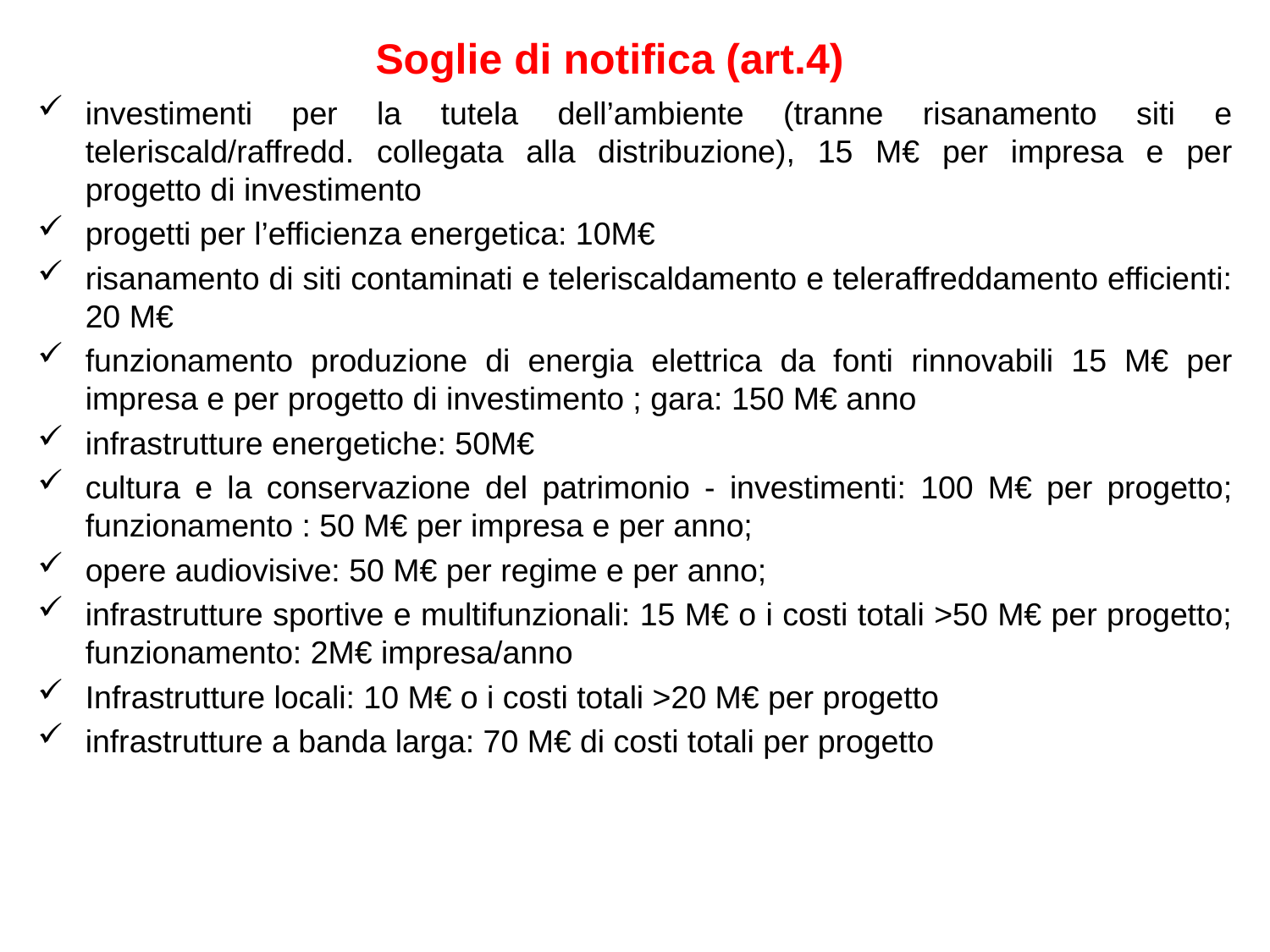

# Soglie di notifica (art.4)
investimenti per la tutela dell’ambiente (tranne risanamento siti e teleriscald/raffredd. collegata alla distribuzione), 15 M€ per impresa e per progetto di investimento
progetti per l’efficienza energetica: 10M€
risanamento di siti contaminati e teleriscaldamento e teleraffreddamento efficienti: 20 M€
funzionamento produzione di energia elettrica da fonti rinnovabili 15 M€ per impresa e per progetto di investimento ; gara: 150 M€ anno
infrastrutture energetiche: 50M€
cultura e la conservazione del patrimonio - investimenti: 100 M€ per progetto; funzionamento : 50 M€ per impresa e per anno;
opere audiovisive: 50 M€ per regime e per anno;
infrastrutture sportive e multifunzionali: 15 M€ o i costi totali >50 M€ per progetto; funzionamento: 2M€ impresa/anno
Infrastrutture locali: 10 M€ o i costi totali >20 M€ per progetto
infrastrutture a banda larga: 70 M€ di costi totali per progetto